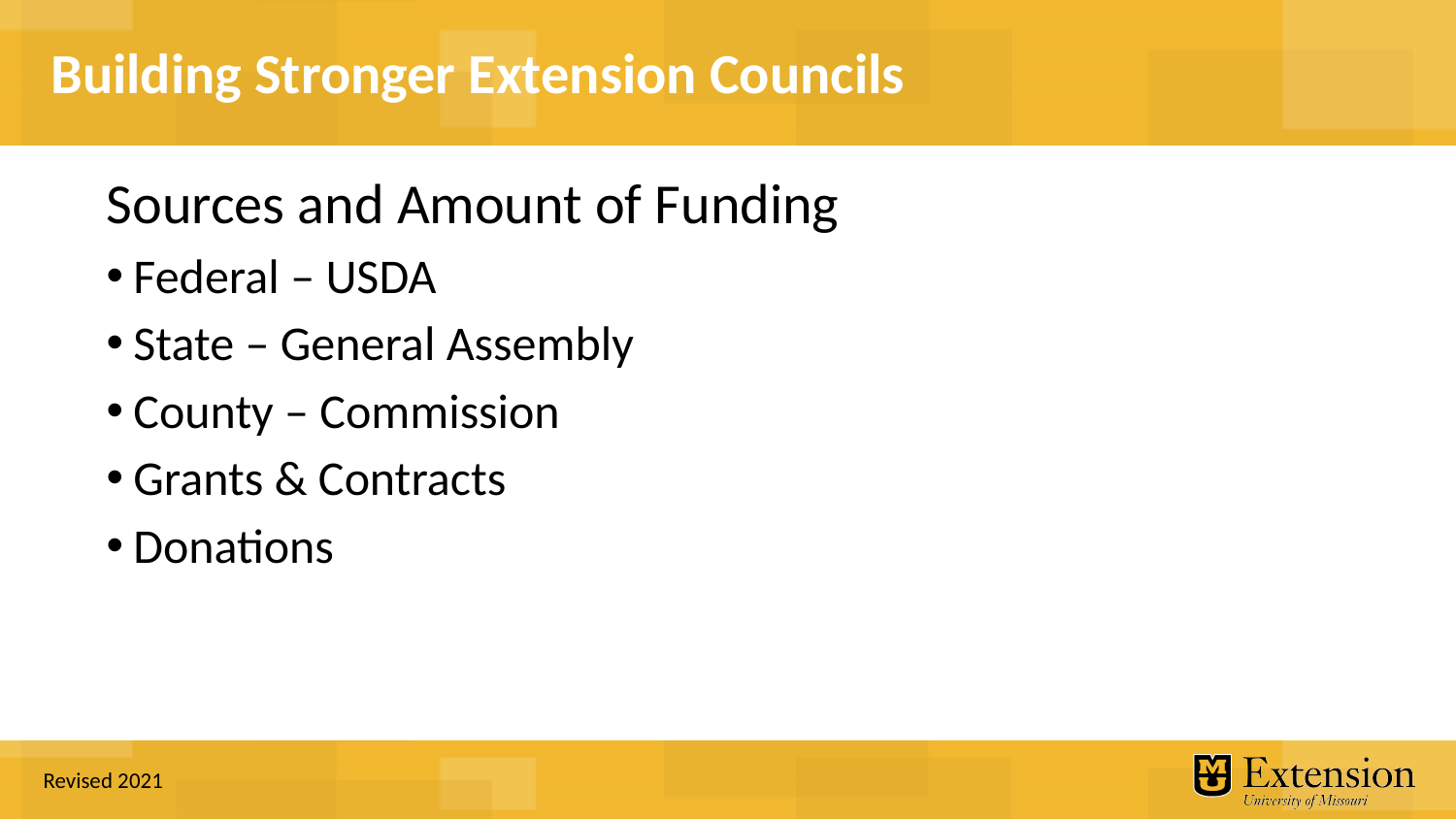

Sources and Amount of Funding
Federal – USDA
State – General Assembly
County – Commission
Grants & Contracts
Donations